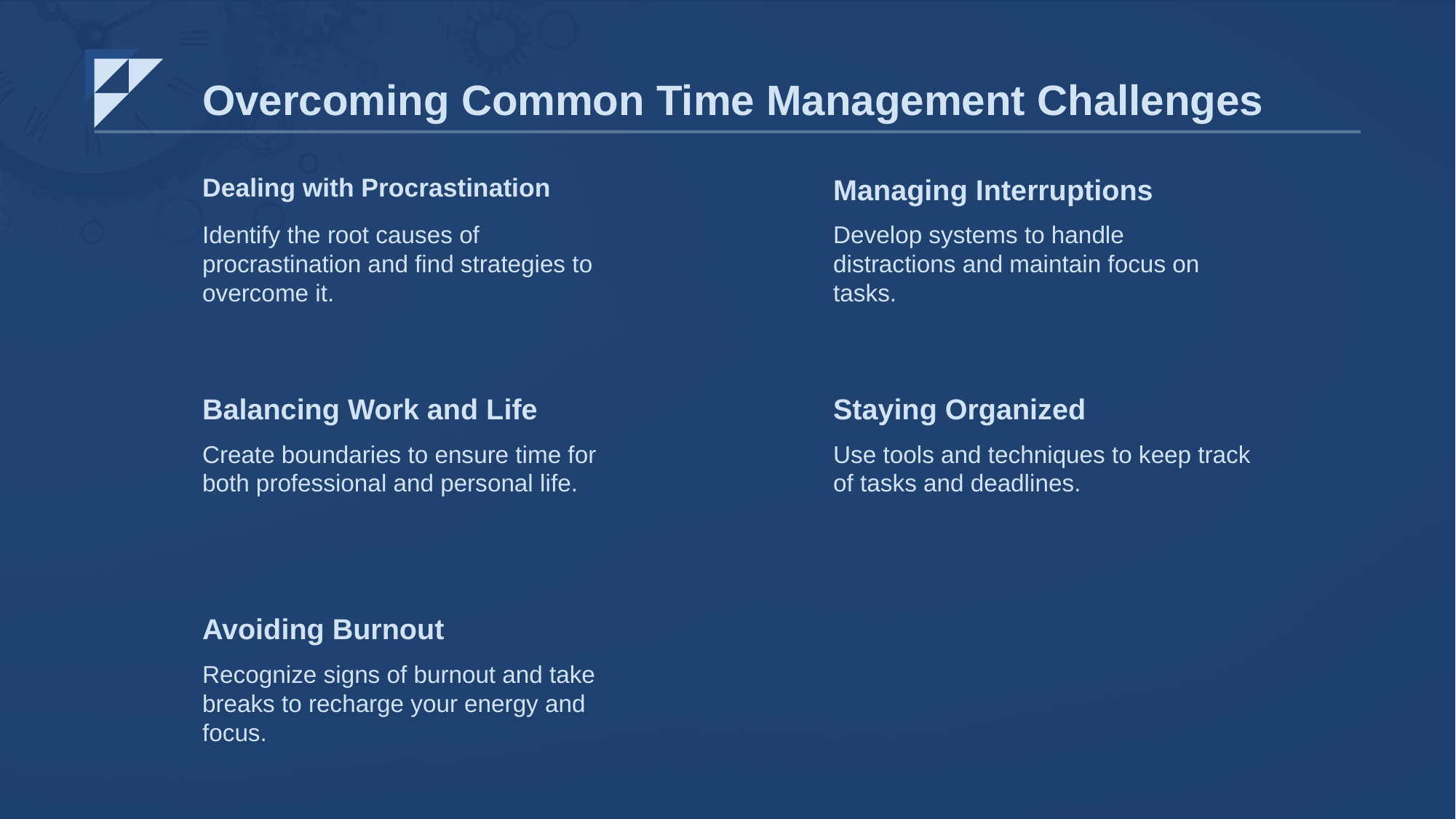

Overcoming Common Time Management Challenges

Dealing with Procrastination
Managing Interruptions
Identify the root causes of procrastination and find strategies to overcome it.
Develop systems to handle distractions and maintain focus on tasks.
Balancing Work and Life
Staying Organized
Create boundaries to ensure time for both professional and personal life.
Use tools and techniques to keep track of tasks and deadlines.
Avoiding Burnout
Recognize signs of burnout and take breaks to recharge your energy and focus.